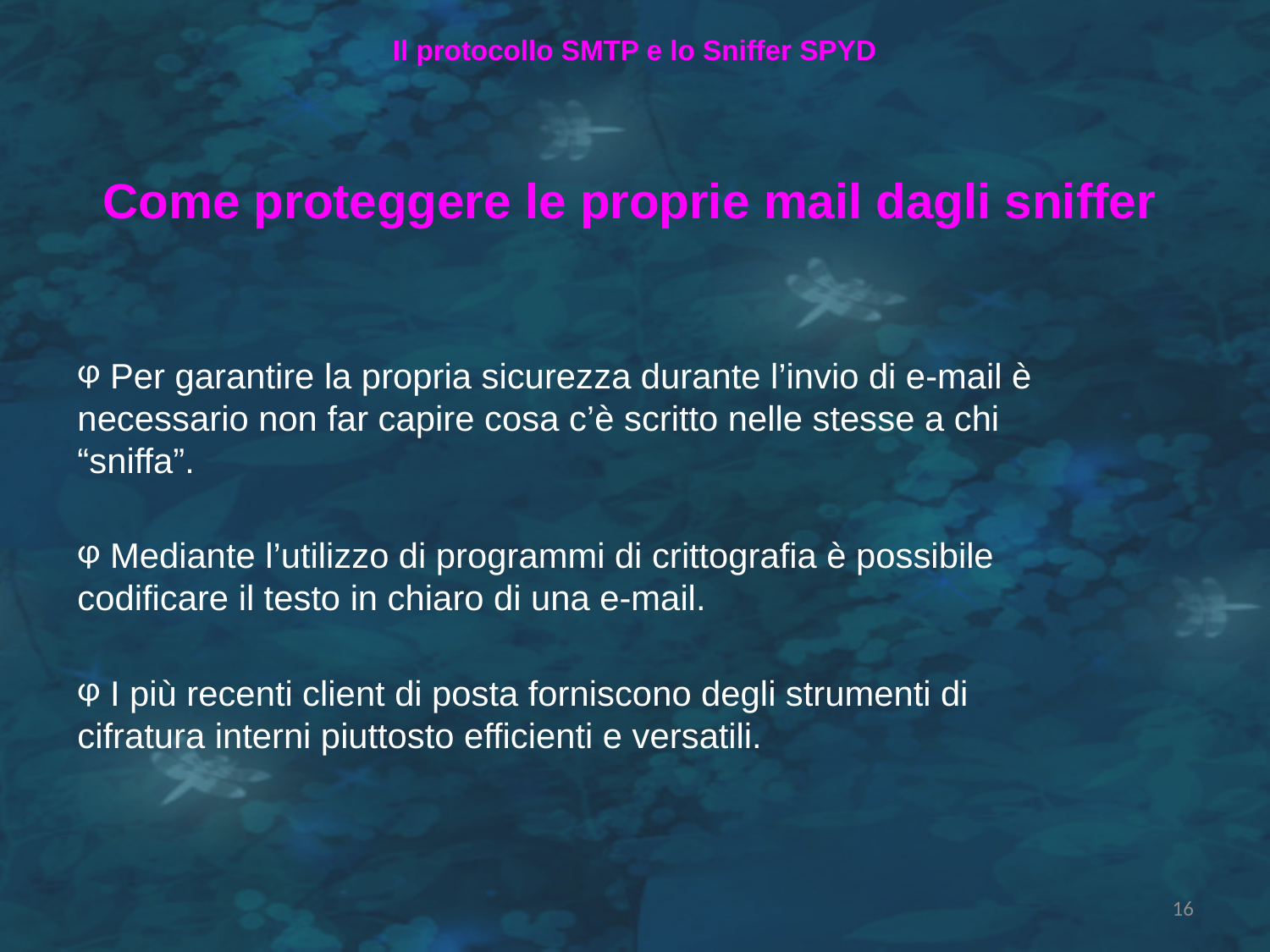

Il protocollo SMTP e lo Sniffer SPYD
Come proteggere le proprie mail dagli sniffer
 Per garantire la propria sicurezza durante l’invio di e-mail è 	necessario non far capire cosa c’è scritto nelle stesse a chi 	“sniffa”.
 Mediante l’utilizzo di programmi di crittografia è possibile 	codificare il testo in chiaro di una e-mail.
 I più recenti client di posta forniscono degli strumenti di 	cifratura interni piuttosto efficienti e versatili.
16